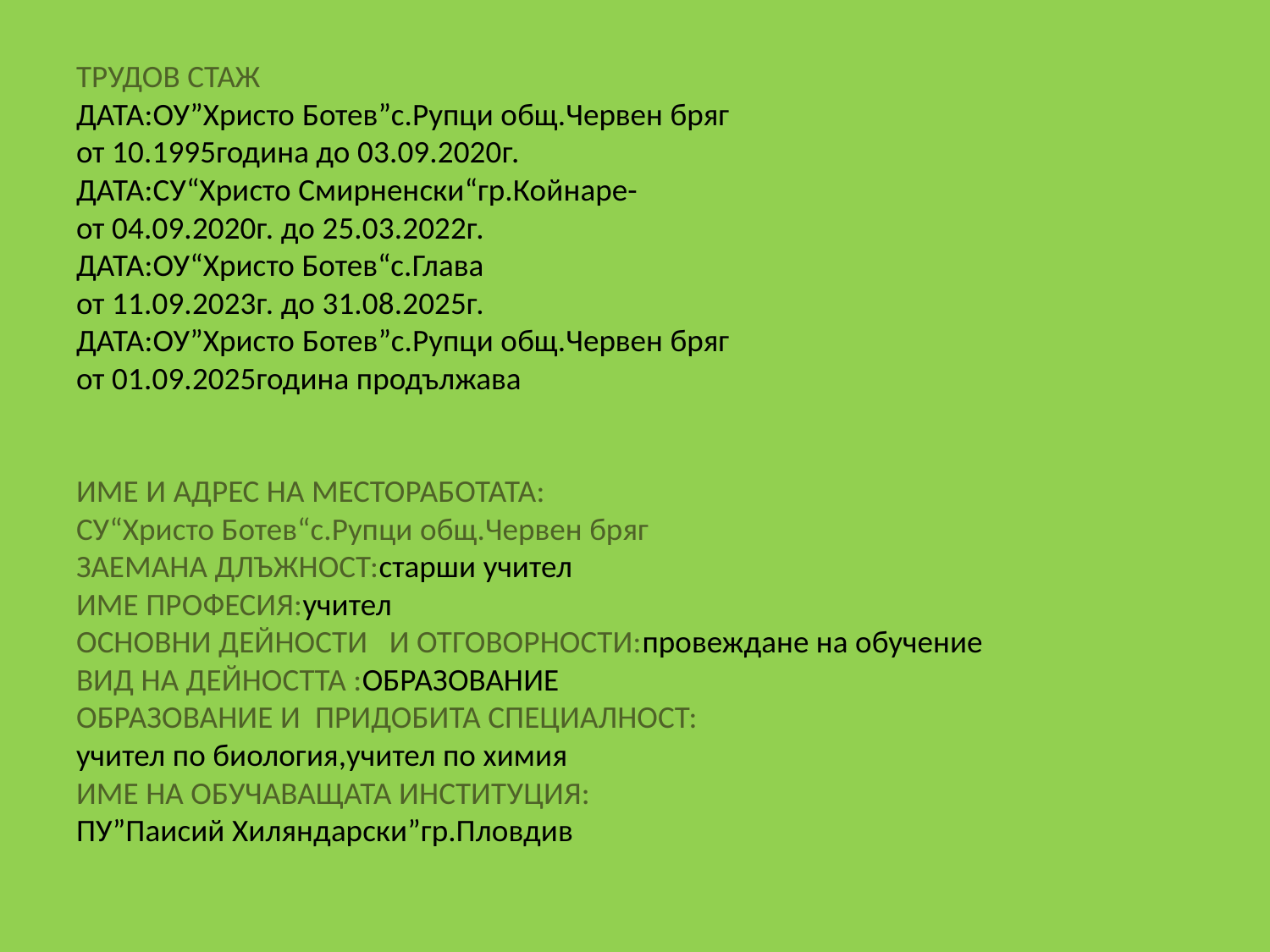

# ТРУДОВ СТАЖ ДАТА:ОУ”Христо Ботев”с.Рупци общ.Червен бряг от 10.1995година до 03.09.2020г. ДАТА:СУ“Христо Смирненски“гр.Койнаре- от 04.09.2020г. до 25.03.2022г. ДАТА:ОУ“Христо Ботев“с.Глава от 11.09.2023г. до 31.08.2025г. ДАТА:ОУ”Христо Ботев”с.Рупци общ.Червен бряг от 01.09.2025година продължава ИМЕ И АДРЕС НА МЕСТОРАБОТАТА: СУ“Христо Ботев“с.Рупци общ.Червен бряг ЗАЕМАНА ДЛЪЖНОСТ:старши учител ИМЕ ПРОФЕСИЯ:учител ОСНОВНИ ДЕЙНОСТИ   И ОТГОВОРНОСТИ:провеждане на обучение ВИД НА ДЕЙНОСТТА :ОБРАЗОВАНИЕ ОБРАЗОВАНИЕ И  ПРИДОБИТА СПЕЦИАЛНОСТ: учител по биология,учител по химия ИМЕ НА ОБУЧАВАЩАТА ИНСТИТУЦИЯ: ПУ”Паисий Хиляндарски”гр.Пловдив